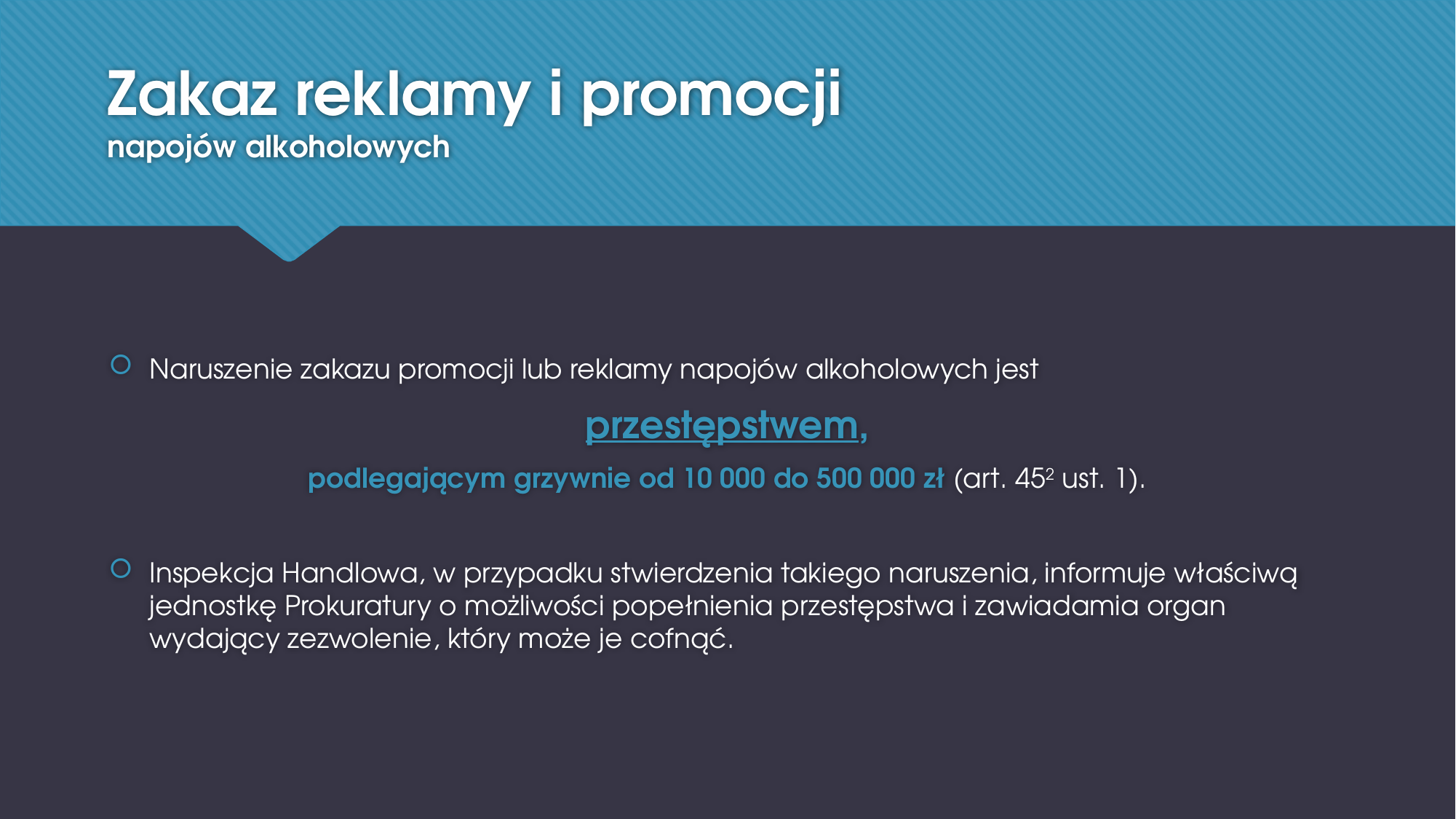

# Zakaz reklamy i promocji napojów alkoholowych
Naruszenie zakazu promocji lub reklamy napojów alkoholowych jest
przestępstwem,
podlegającym grzywnie od 10 000 do 500 000 zł (art. 452 ust. 1).

Inspekcja Handlowa, w przypadku stwierdzenia takiego naruszenia, informuje właściwą jednostkę Prokuratury o możliwości popełnienia przestępstwa i zawiadamia organ wydający zezwolenie, który może je cofnąć.